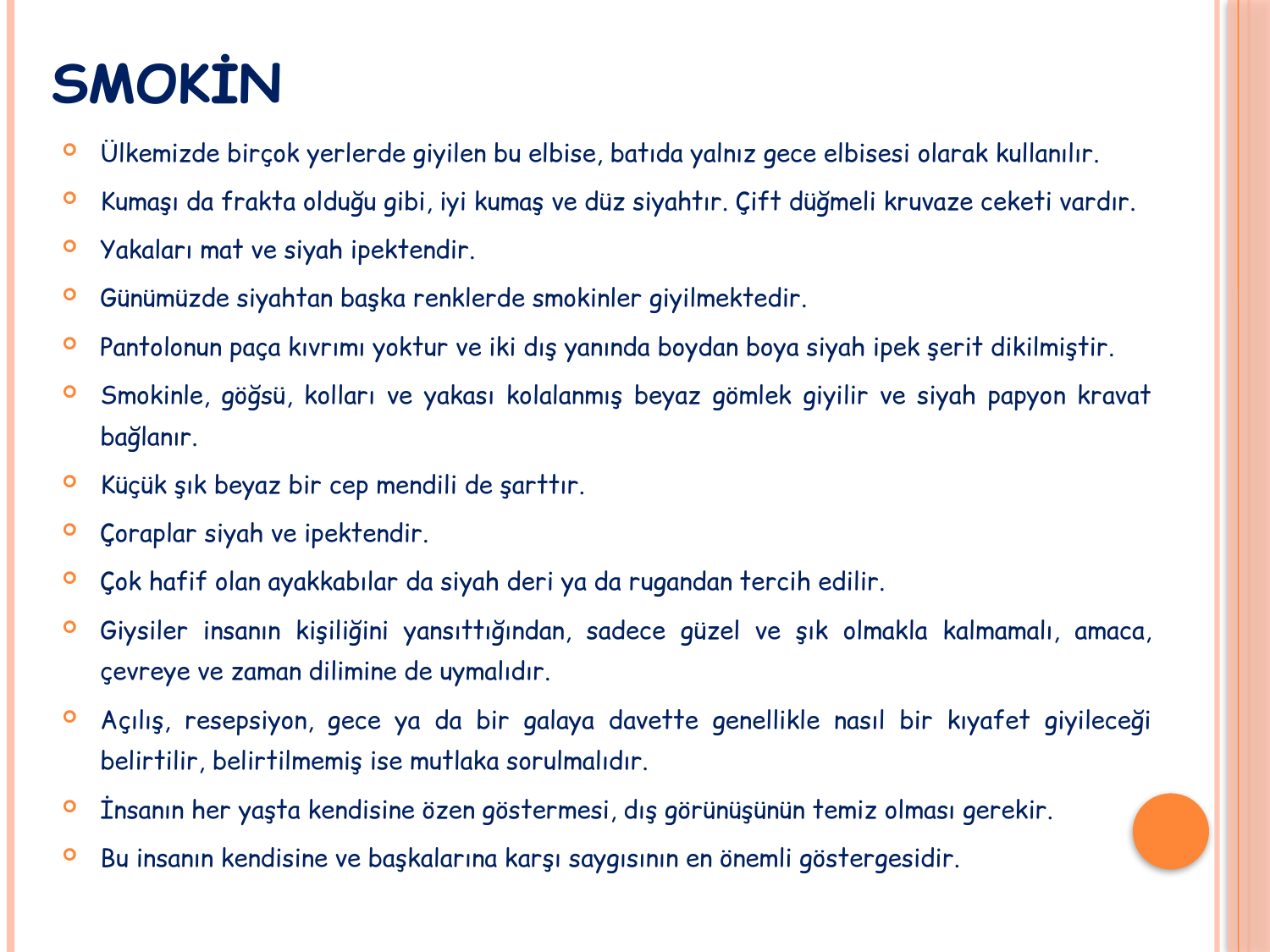

# smokin
Ülkemizde birçok yerlerde giyilen bu elbise, batıda yalnız gece elbisesi olarak kullanılır.
Kumaşı da frakta olduğu gibi, iyi kumaş ve düz siyahtır. Çift düğmeli kruvaze ceketi vardır.
Yakaları mat ve siyah ipektendir.
Günümüzde siyahtan başka renklerde smokinler giyilmektedir.
Pantolonun paça kıvrımı yoktur ve iki dış yanında boydan boya siyah ipek şerit dikilmiştir.
Smokinle, göğsü, kolları ve yakası kolalanmış beyaz gömlek giyilir ve siyah papyon kravat bağlanır.
Küçük şık beyaz bir cep mendili de şarttır.
Çoraplar siyah ve ipektendir.
Çok hafif olan ayakkabılar da siyah deri ya da rugandan tercih edilir.
Giysiler insanın kişiliğini yansıttığından, sadece güzel ve şık olmakla kalmamalı, amaca, çevreye ve zaman dilimine de uymalıdır.
Açılış, resepsiyon, gece ya da bir galaya davette genellikle nasıl bir kıyafet giyileceği belirtilir, belirtilmemiş ise mutlaka sorulmalıdır.
İnsanın her yaşta kendisine özen göstermesi, dış görünüşünün temiz olması gerekir.
Bu insanın kendisine ve başkalarına karşı saygısının en önemli göstergesidir.